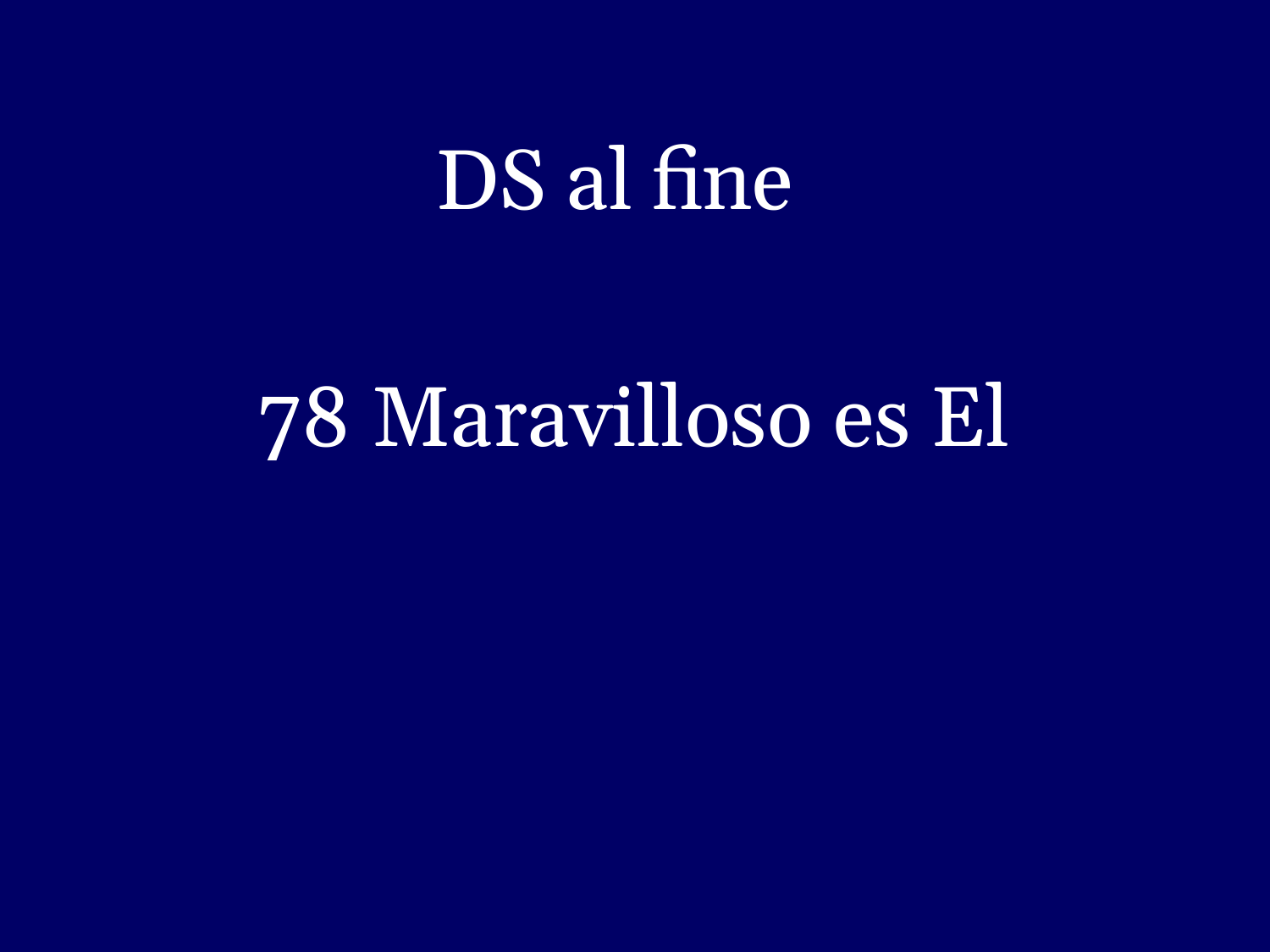

DS al fine

78 Maravilloso es El
# -